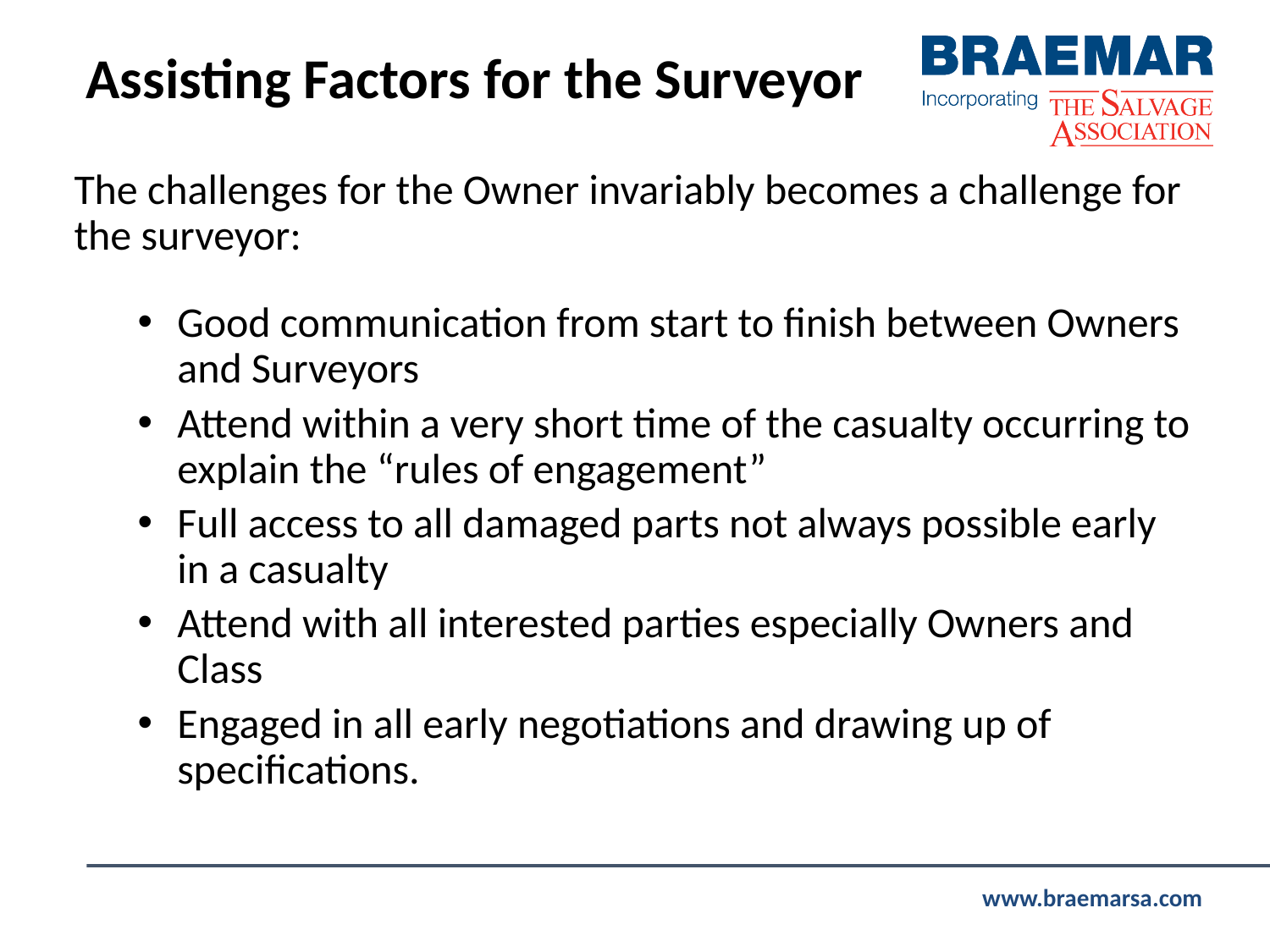

# Assisting Factors for the Surveyor
The challenges for the Owner invariably becomes a challenge for the surveyor:

Good communication from start to finish between Owners and Surveyors
Attend within a very short time of the casualty occurring to explain the “rules of engagement”
Full access to all damaged parts not always possible early in a casualty
Attend with all interested parties especially Owners and Class
Engaged in all early negotiations and drawing up of specifications.